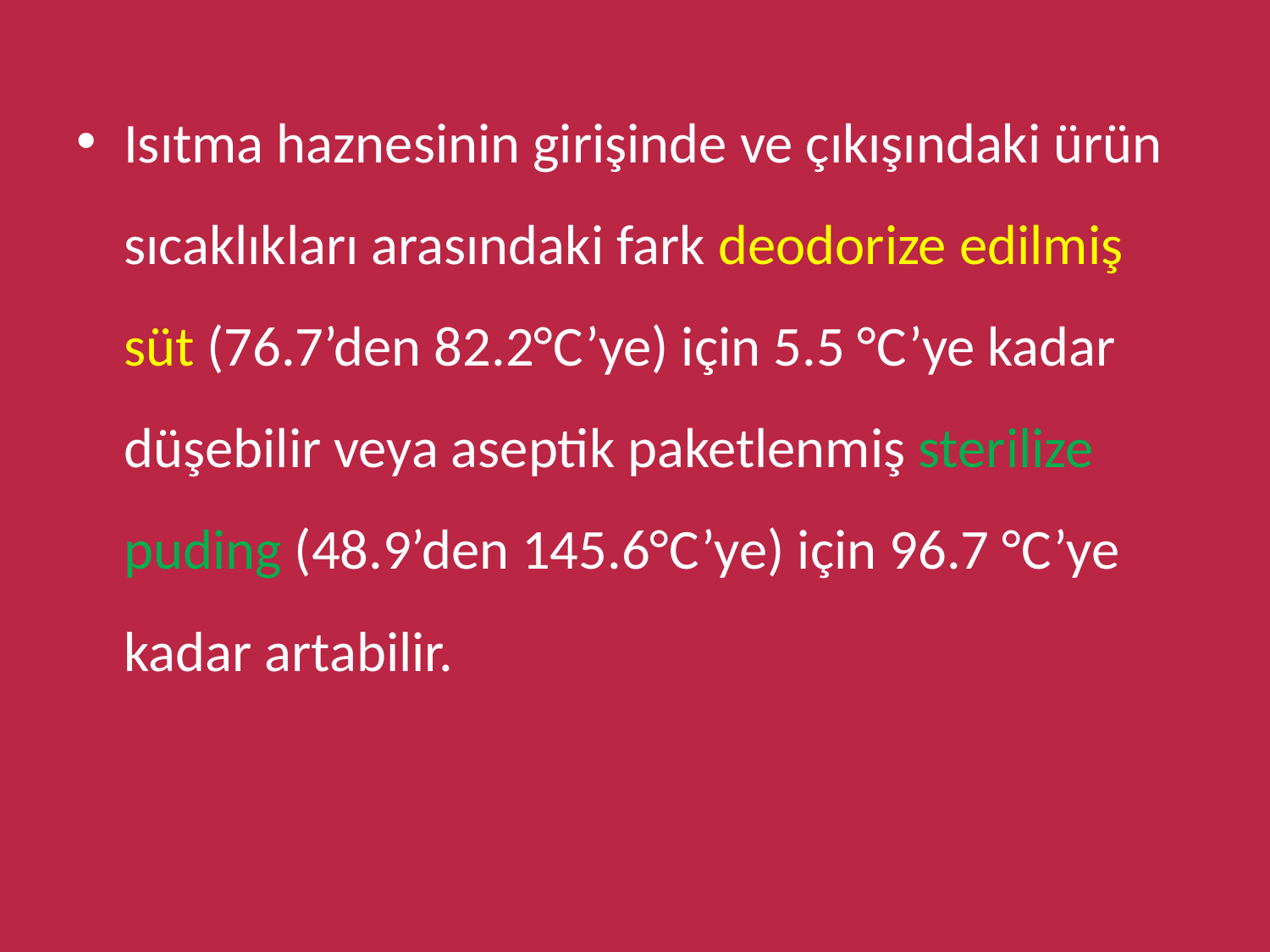

Isıtma haznesinin girişinde ve çıkışındaki ürün sıcaklıkları arasındaki fark deodorize edilmiş süt (76.7’den 82.2°C’ye) için 5.5 °C’ye kadar düşebilir veya aseptik paketlenmiş sterilize puding (48.9’den 145.6°C’ye) için 96.7 °C’ye kadar artabilir.